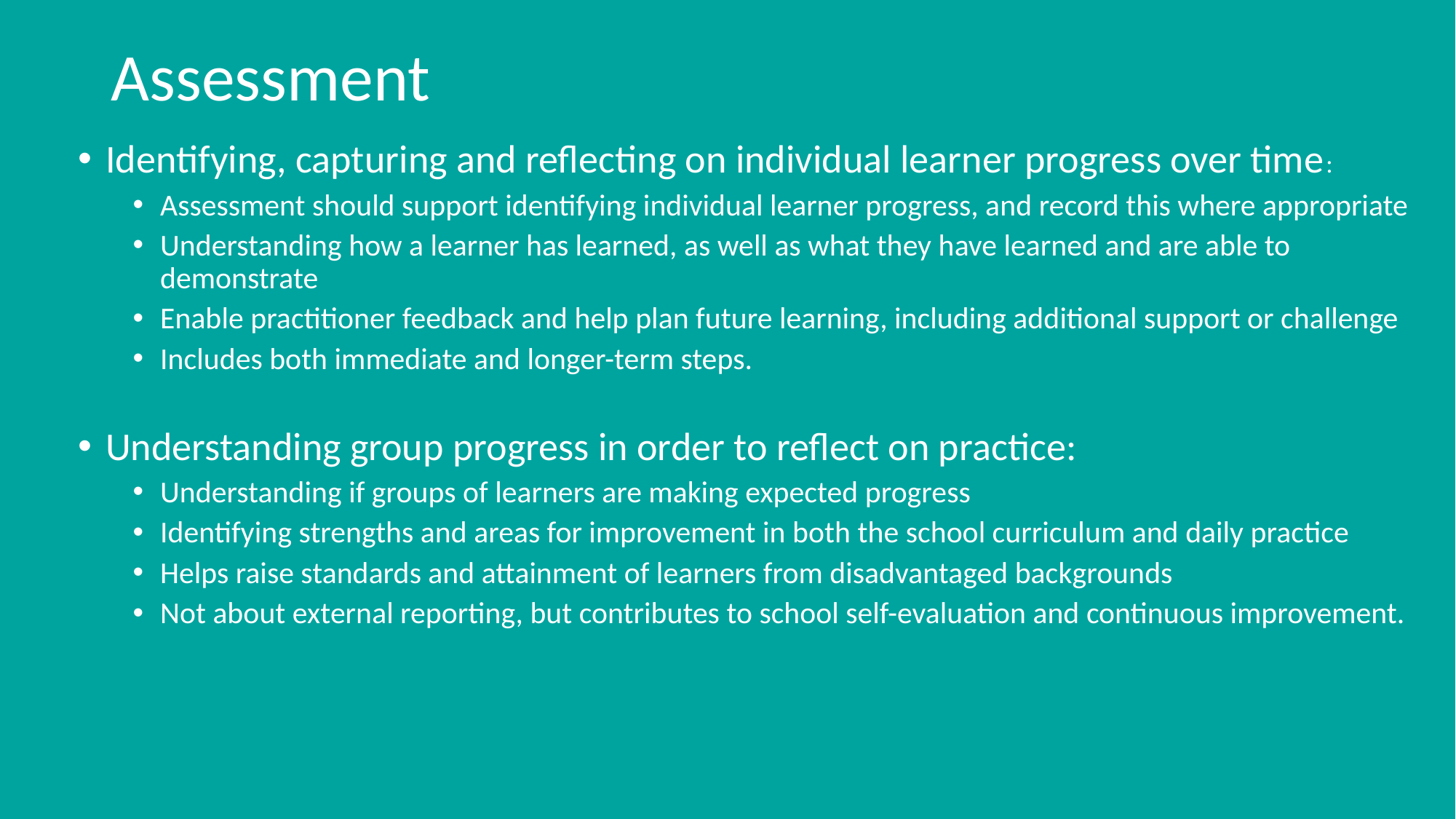

# Assessment
Identifying, capturing and reflecting on individual learner progress over time:
Assessment should support identifying individual learner progress, and record this where appropriate
Understanding how a learner has learned, as well as what they have learned and are able to demonstrate
Enable practitioner feedback and help plan future learning, including additional support or challenge
Includes both immediate and longer-term steps.

Understanding group progress in order to reflect on practice:
Understanding if groups of learners are making expected progress
Identifying strengths and areas for improvement in both the school curriculum and daily practice
Helps raise standards and attainment of learners from disadvantaged backgrounds
Not about external reporting, but contributes to school self-evaluation and continuous improvement.